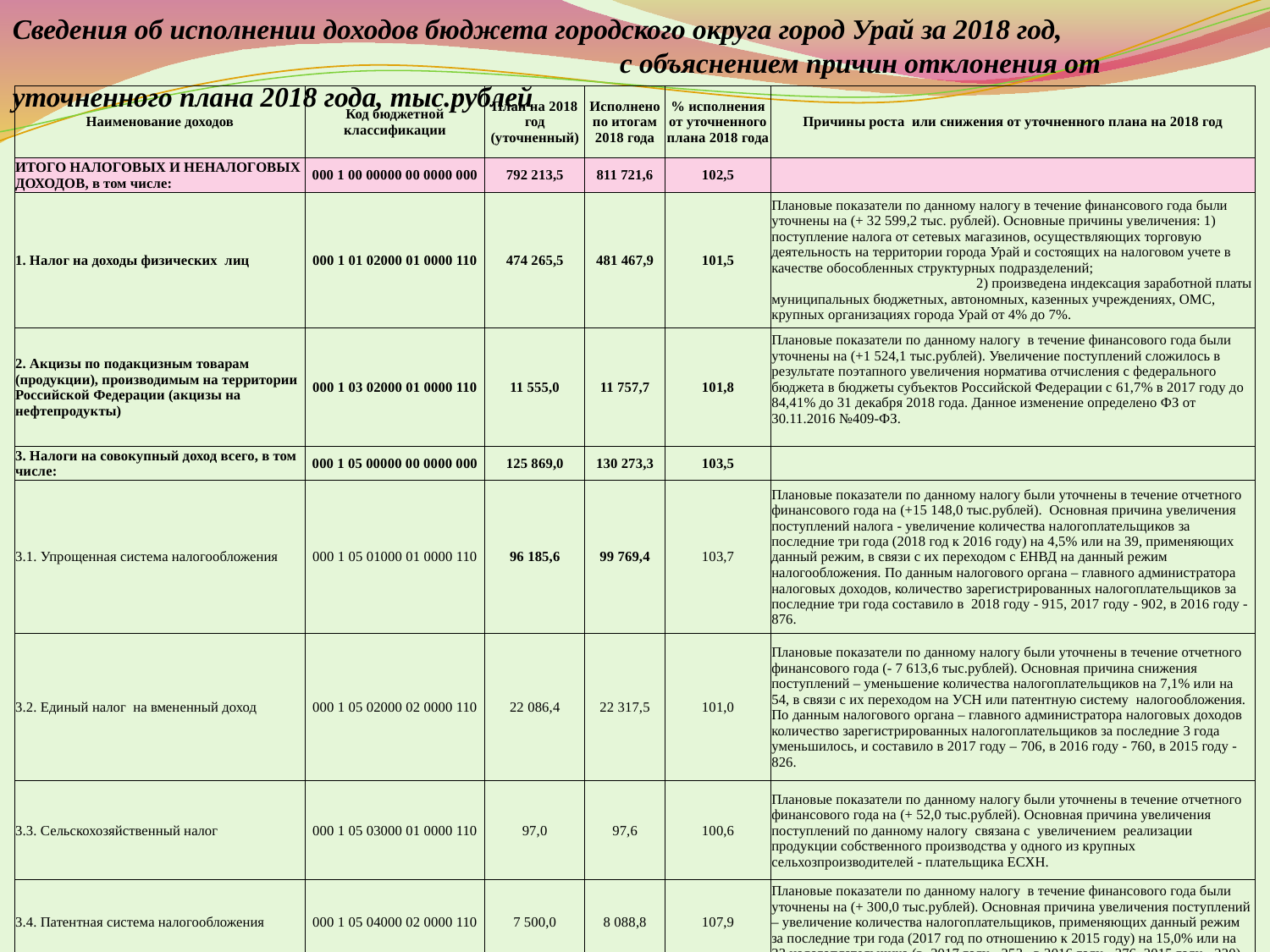

Сведения об исполнении доходов бюджета городского округа город Урай за 2018 год,                                                                                                                   с объяснением причин отклонения от уточненного плана 2018 года, тыс.рублей
| Наименование доходов | Код бюджетной классификации | План на 2018 год (уточненный) | Исполнено по итогам 2018 года | % исполнения от уточненного плана 2018 года | Причины роста или снижения от уточненного плана на 2018 год |
| --- | --- | --- | --- | --- | --- |
| ИТОГО НАЛОГОВЫХ И НЕНАЛОГОВЫХ ДОХОДОВ, в том числе: | 000 1 00 00000 00 0000 000 | 792 213,5 | 811 721,6 | 102,5 |  |
| 1. Налог на доходы физических лиц | 000 1 01 02000 01 0000 110 | 474 265,5 | 481 467,9 | 101,5 | Плановые показатели по данному налогу в течение финансового года были уточнены на (+ 32 599,2 тыс. рублей). Основные причины увеличения: 1) поступление налога от сетевых магазинов, осуществляющих торговую деятельность на территории города Урай и состоящих на налоговом учете в качестве обособленных структурных подразделений; 2) произведена индексация заработной платы муниципальных бюджетных, автономных, казенных учреждениях, ОМС, крупных организациях города Урай от 4% до 7%. |
| 2. Акцизы по подакцизным товарам (продукции), производимым на территории Российской Федерации (акцизы на нефтепродукты) | 000 1 03 02000 01 0000 110 | 11 555,0 | 11 757,7 | 101,8 | Плановые показатели по данному налогу в течение финансового года были уточнены на (+1 524,1 тыс.рублей). Увеличение поступлений сложилось в результате поэтапного увеличения норматива отчисления с федерального бюджета в бюджеты субъектов Российской Федерации с 61,7% в 2017 году до 84,41% до 31 декабря 2018 года. Данное изменение определено ФЗ от 30.11.2016 №409-ФЗ. |
| 3. Налоги на совокупный доход всего, в том числе: | 000 1 05 00000 00 0000 000 | 125 869,0 | 130 273,3 | 103,5 |  |
| 3.1. Упрощенная система налогообложения | 000 1 05 01000 01 0000 110 | 96 185,6 | 99 769,4 | 103,7 | Плановые показатели по данному налогу были уточнены в течение отчетного финансового года на (+15 148,0 тыс.рублей). Основная причина увеличения поступлений налога - увеличение количества налогоплательщиков за последние три года (2018 год к 2016 году) на 4,5% или на 39, применяющих данный режим, в связи с их переходом с ЕНВД на данный режим налогообложения. По данным налогового органа – главного администратора налоговых доходов, количество зарегистрированных налогоплательщиков за последние три года составило в 2018 году - 915, 2017 году - 902, в 2016 году - 876. |
| 3.2. Единый налог на вмененный доход | 000 1 05 02000 02 0000 110 | 22 086,4 | 22 317,5 | 101,0 | Плановые показатели по данному налогу были уточнены в течение отчетного финансового года (- 7 613,6 тыс.рублей). Основная причина снижения поступлений – уменьшение количества налогоплательщиков на 7,1% или на 54, в связи с их переходом на УСН или патентную систему налогообложения. По данным налогового органа – главного администратора налоговых доходов количество зарегистрированных налогоплательщиков за последние 3 года уменьшилось, и составило в 2017 году – 706, в 2016 году - 760, в 2015 году - 826. |
| 3.3. Сельскохозяйственный налог | 000 1 05 03000 01 0000 110 | 97,0 | 97,6 | 100,6 | Плановые показатели по данному налогу были уточнены в течение отчетного финансового года на (+ 52,0 тыс.рублей). Основная причина увеличения поступлений по данному налогу связана с увеличением реализации продукции собственного производства у одного из крупных сельхозпроизводителей - плательщика ЕСХН. |
| 3.4. Патентная система налогообложения | 000 1 05 04000 02 0000 110 | 7 500,0 | 8 088,8 | 107,9 | Плановые показатели по данному налогу в течение финансового года были уточнены на (+ 300,0 тыс.рублей). Основная причина увеличения поступлений – увеличение количества налогоплательщиков, применяющих данный режим за последние три года (2017 год по отношению к 2015 году) на 15,0% или на 33 налогоплательщика (в 2017 году - 253, в 2016 году - 276, 2015 году - 220). |